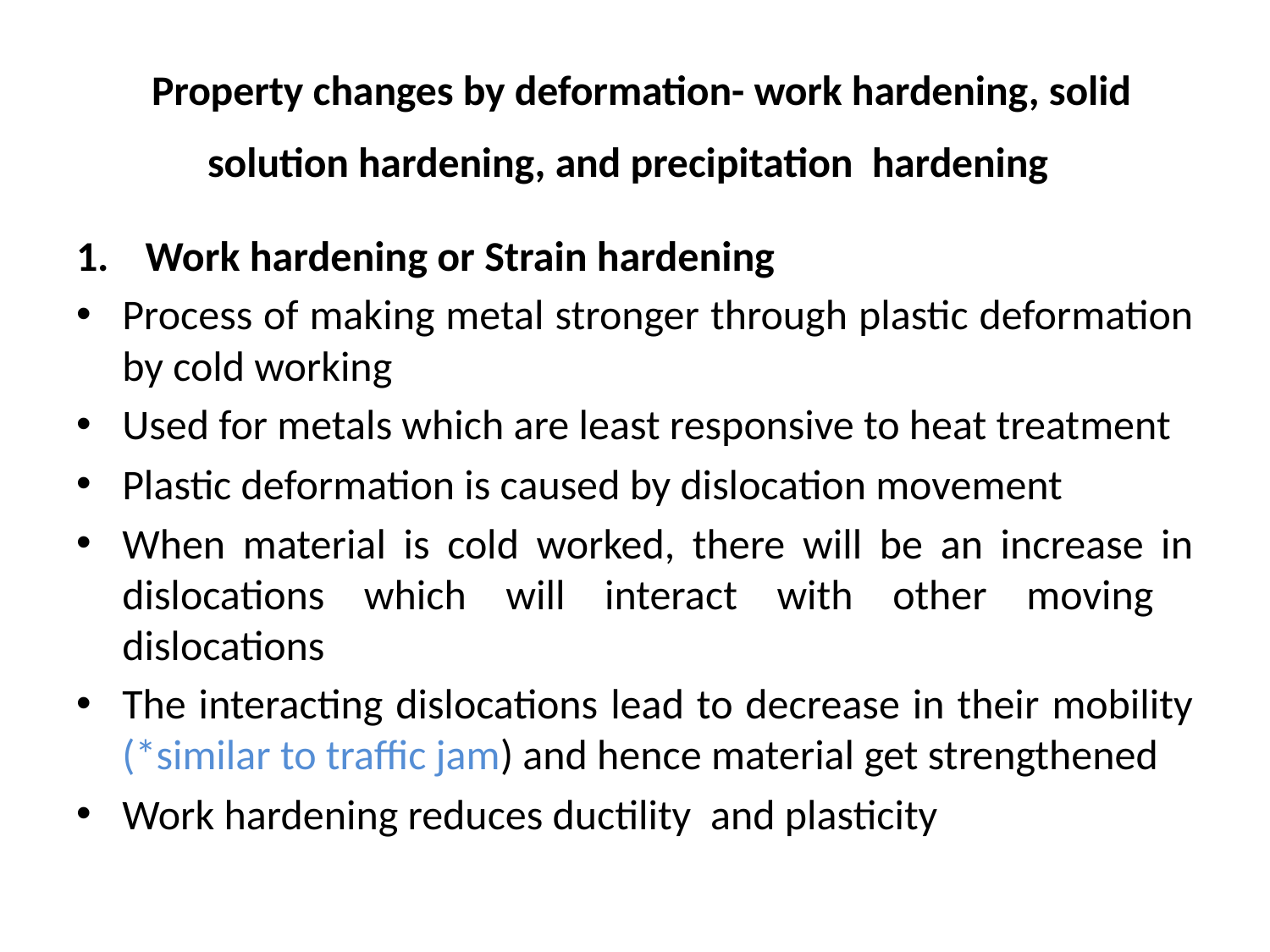

# Property changes by deformation- work hardening, solid solution hardening, and precipitation  hardening
Work hardening or Strain hardening
Process of making metal stronger through plastic deformation by cold working
Used for metals which are least responsive to heat treatment
Plastic deformation is caused by dislocation movement
When material is cold worked, there will be an increase in dislocations which will interact with other moving  dislocations
The interacting dislocations lead to decrease in their mobility (*similar to traffic jam) and hence material get strengthened
Work hardening reduces ductility  and plasticity